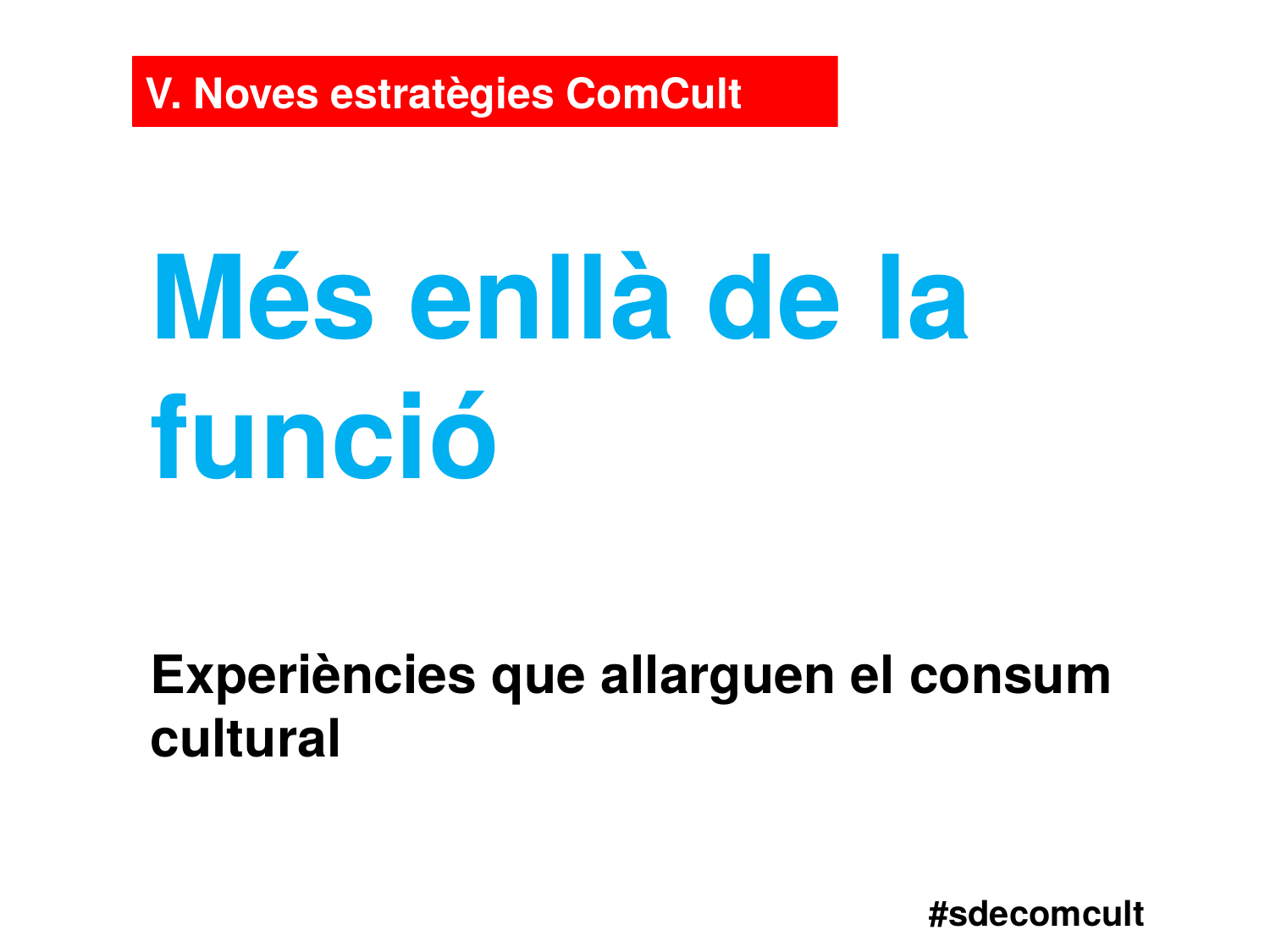

V. Noves estratègies ComCult
Més enllà de la funció

Experiències que allarguen el consum cultural
#sdecomcult